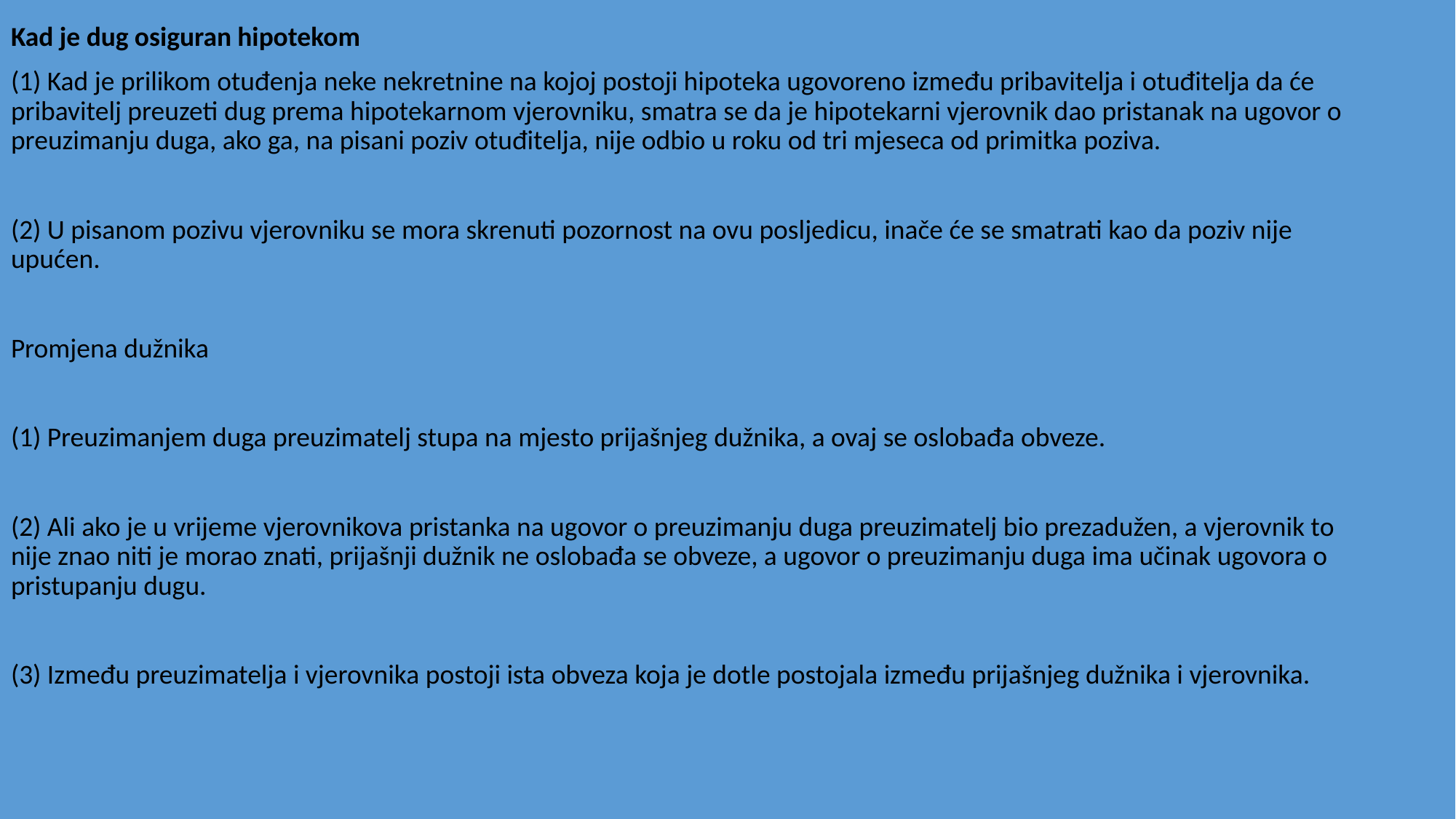

Kad je dug osiguran hipotekom
(1) Kad je prilikom otuđenja neke nekretnine na kojoj postoji hipoteka ugovoreno između pribavitelja i otuđitelja da će pribavitelj preuzeti dug prema hipotekarnom vjerovniku, smatra se da je hipotekarni vjerovnik dao pristanak na ugovor o preuzimanju duga, ako ga, na pisani poziv otuđitelja, nije odbio u roku od tri mjeseca od primitka poziva.

(2) U pisanom pozivu vjerovniku se mora skrenuti pozornost na ovu posljedicu, inače će se smatrati kao da poziv nije upućen.

Promjena dužnika

(1) Preuzimanjem duga preuzimatelj stupa na mjesto prijašnjeg dužnika, a ovaj se oslobađa obveze.

(2) Ali ako je u vrijeme vjerovnikova pristanka na ugovor o preuzimanju duga preuzimatelj bio prezadužen, a vjerovnik to nije znao niti je morao znati, prijašnji dužnik ne oslobađa se obveze, a ugovor o preuzimanju duga ima učinak ugovora o pristupanju dugu.

(3) Između preuzimatelja i vjerovnika postoji ista obveza koja je dotle postojala između prijašnjeg dužnika i vjerovnika.